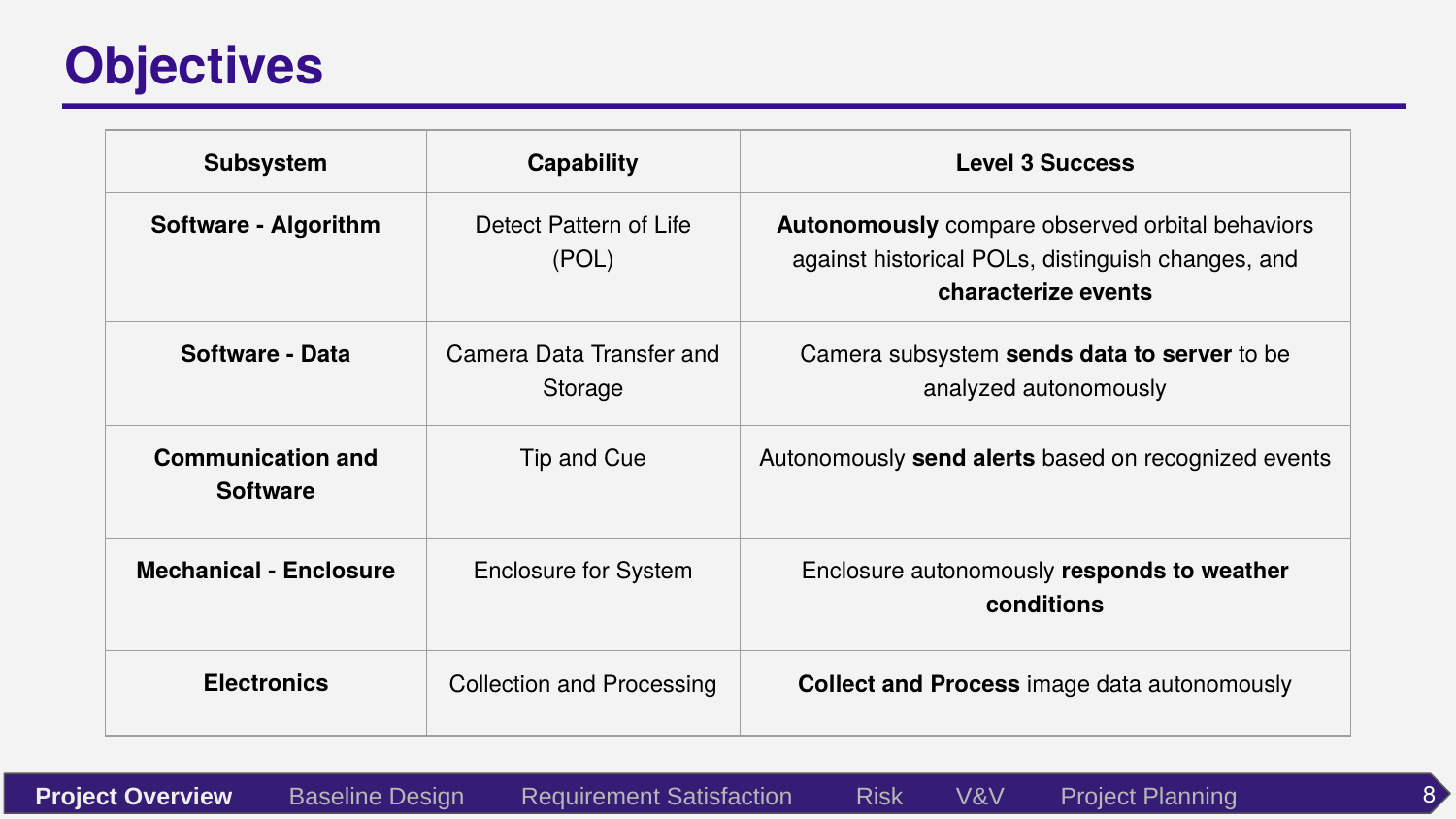

# Objectives
| Subsystem | Capability | Level 3 Success |
| --- | --- | --- |
| Software - Algorithm | Detect Pattern of Life (POL) | Autonomously compare observed orbital behaviors against historical POLs, distinguish changes, and characterize events |
| Software - Data | Camera Data Transfer and Storage | Camera subsystem sends data to server to be analyzed autonomously |
| Communication and Software | Tip and Cue | Autonomously send alerts based on recognized events |
| Mechanical - Enclosure | Enclosure for System | Enclosure autonomously responds to weather conditions |
| Electronics | Collection and Processing | Collect and Process image data autonomously |
8
Project Overview
Baseline Design
Requirement Satisfaction
Risk
V&V
Project Planning